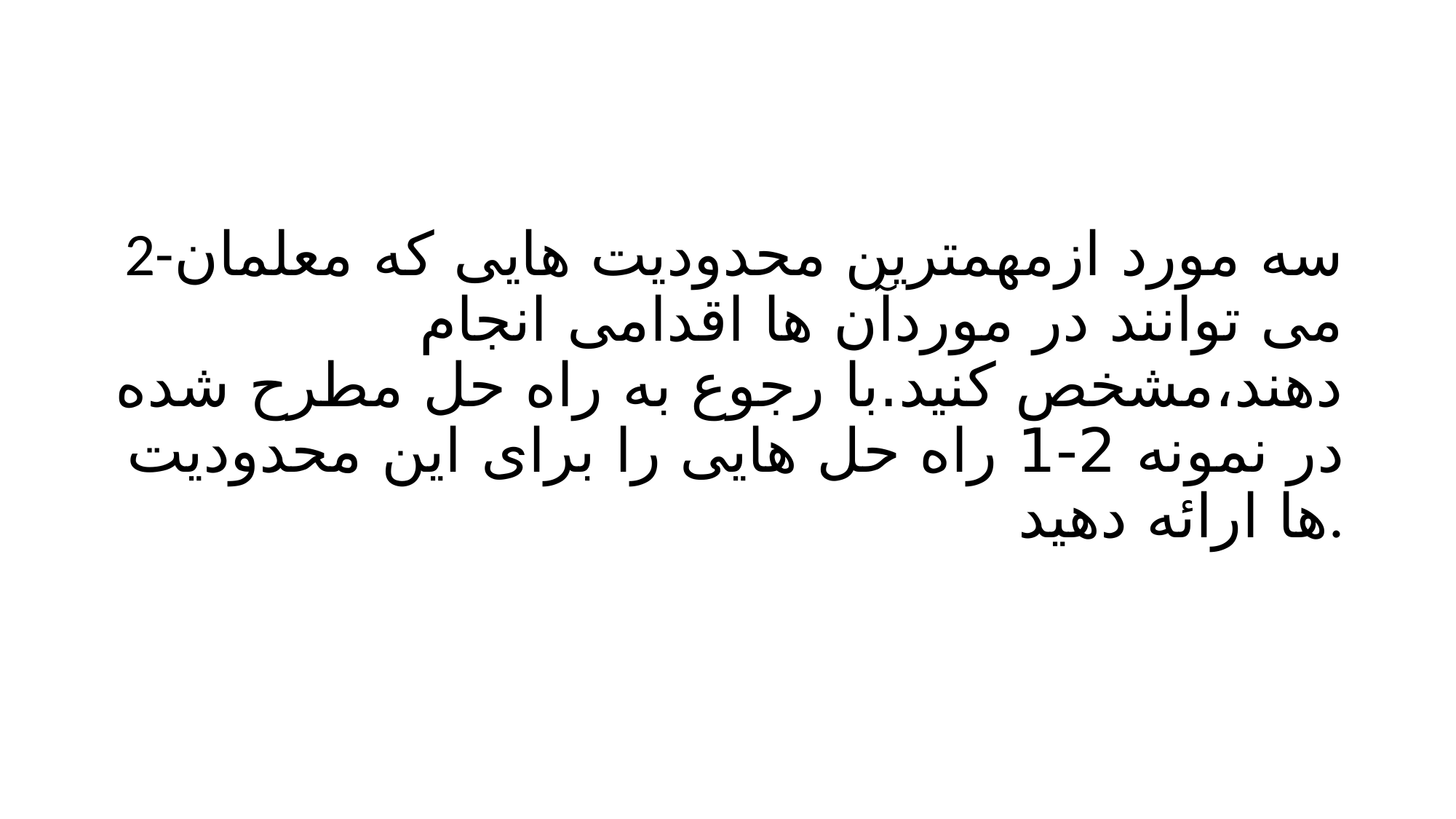

#
2-سه مورد ازمهمترین محدودیت هایی که معلمان می توانند در موردآن ها اقدامی انجام دهند،مشخص کنید.با رجوع به راه حل مطرح شده در نمونه 2-1 راه حل هایی را برای این محدودیت ها ارائه دهید.